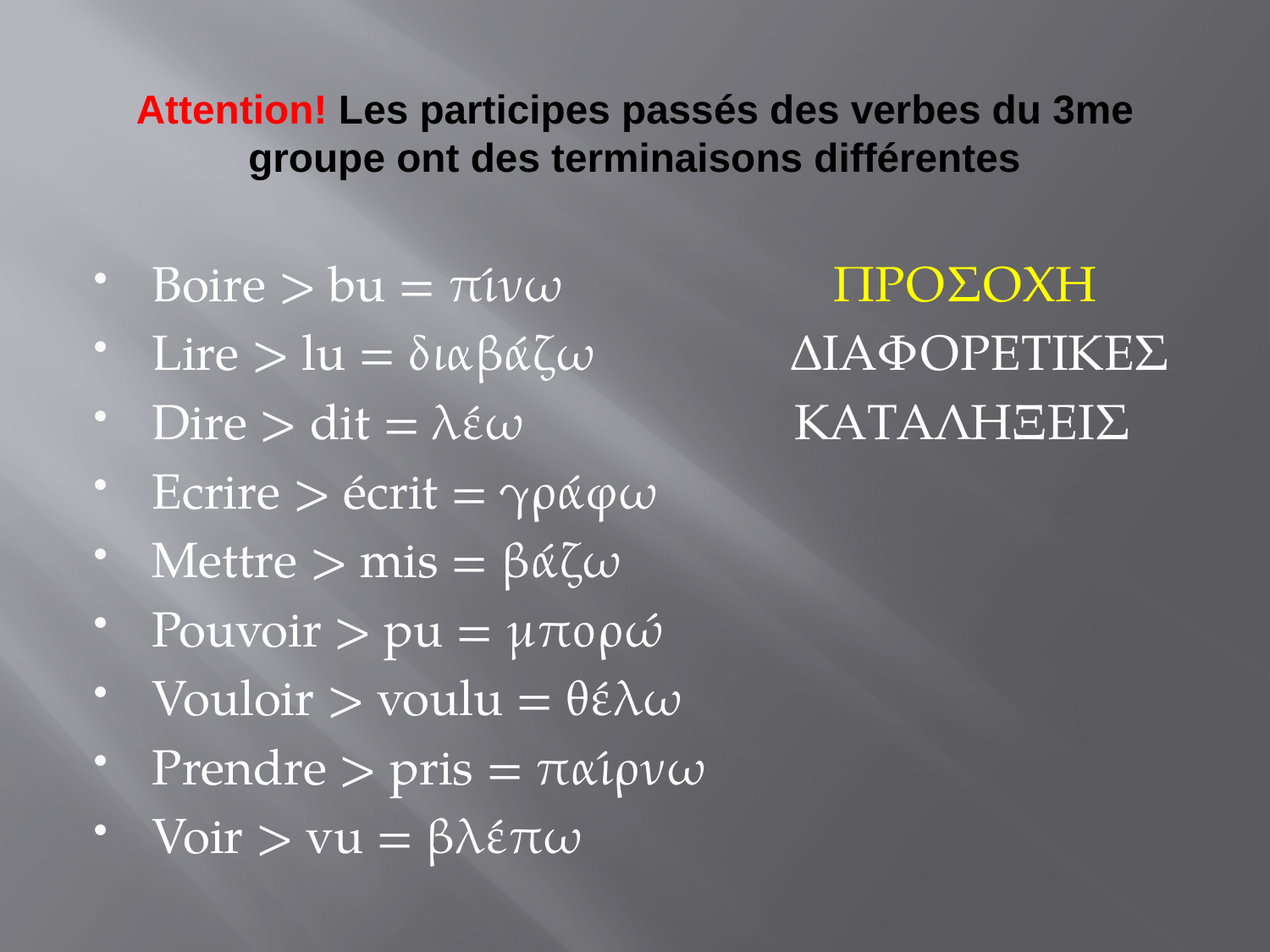

# Attention! Les participes passés des verbes du 3me groupe ont des terminaisons différentes
Boire > bu = πίνω                      ΠΡΟΣΟΧΗ
Lire > lu = διαβάζω                ΔΙΑΦΟΡΕΤΙΚΕΣ
Dire > dit = λέω                      ΚΑΤΑΛΗΞΕΙΣ
Ecrire > écrit = γράφω
Mettre > mis = βάζω
Pouvoir > pu = μπορώ
Vouloir > voulu = θέλω
Prendre > pris = παίρνω
Voir > vu = βλέπω